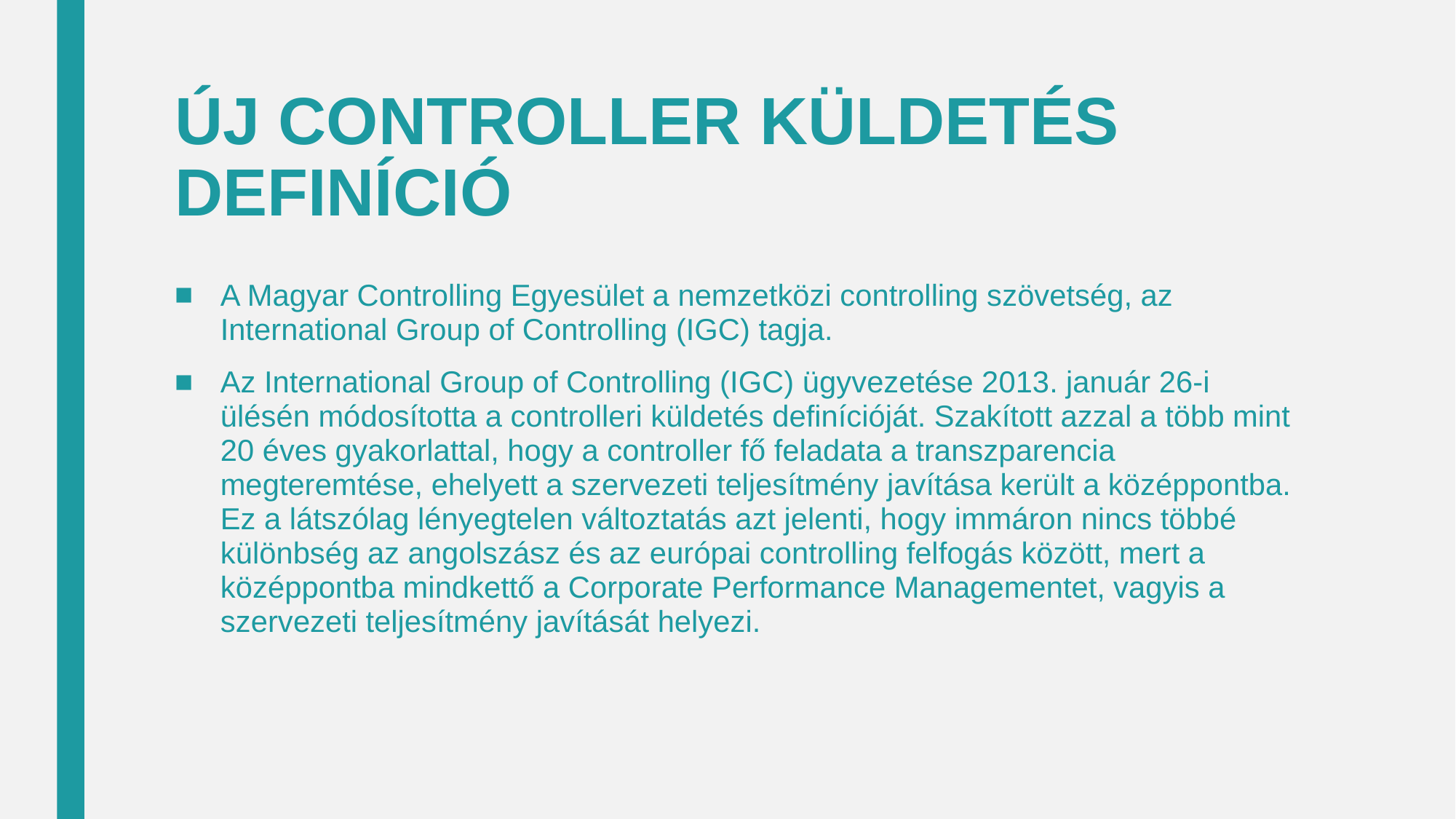

# ÚJ CONTROLLER KÜLDETÉS DEFINÍCIÓ
A Magyar Controlling Egyesület a nemzetközi controlling szövetség, az International Group of Controlling (IGC) tagja.
Az International Group of Controlling (IGC) ügyvezetése 2013. január 26-i ülésén módosította a controlleri küldetés definícióját. Szakított azzal a több mint 20 éves gyakorlattal, hogy a controller fő feladata a transzparencia megteremtése, ehelyett a szervezeti teljesítmény javítása került a középpontba. Ez a látszólag lényegtelen változtatás azt jelenti, hogy immáron nincs többé különbség az angolszász és az európai controlling felfogás között, mert a középpontba mindkettő a Corporate Performance Managementet, vagyis a szervezeti teljesítmény javítását helyezi.